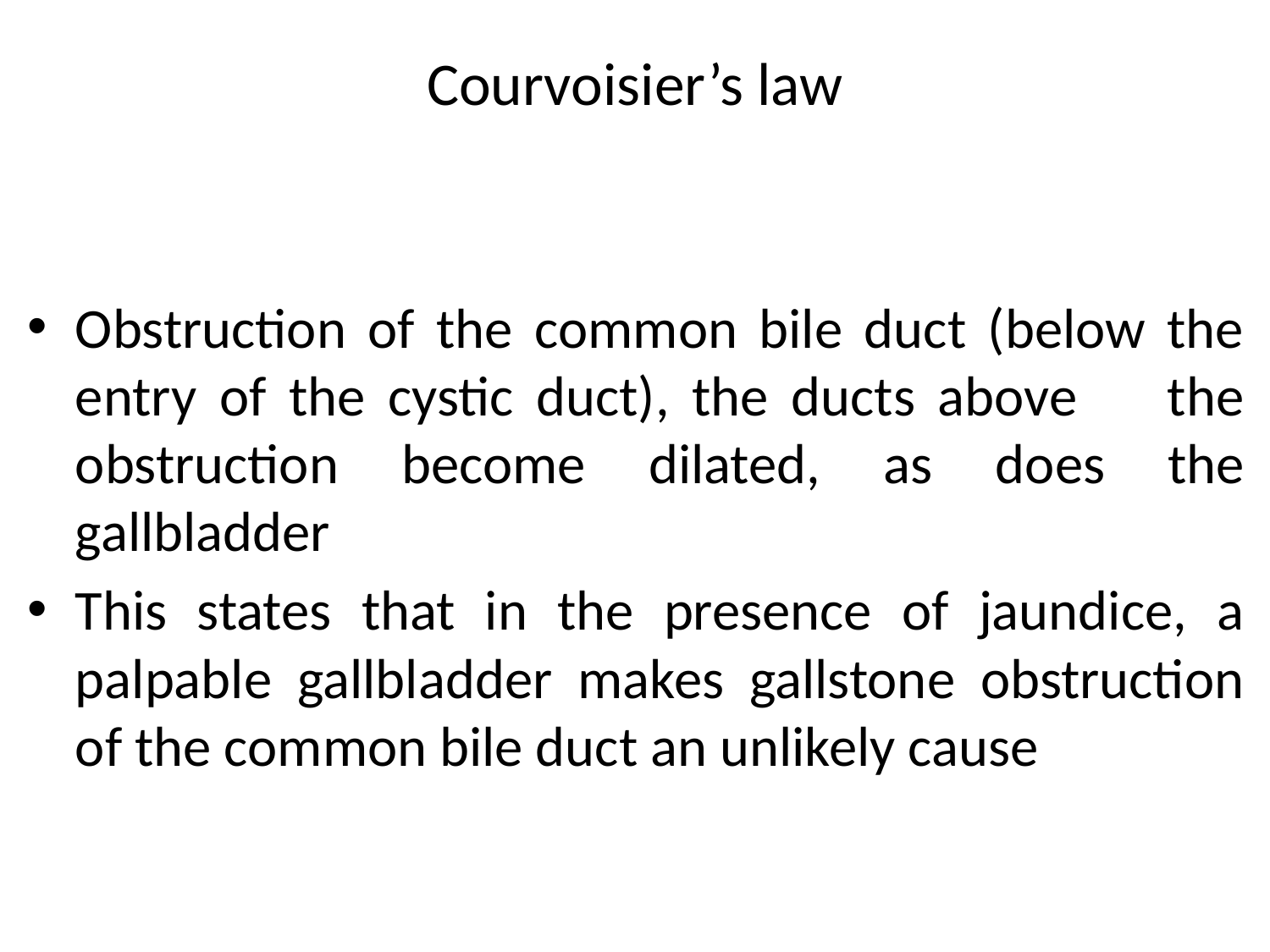

# Courvoisier’s law

Obstruction of the common bile duct (below the entry of the cystic duct), the ducts above    the obstruction become dilated, as does the gallbladder
This states that in the presence of jaundice, a palpable gallbladder makes gallstone obstruction of the common bile duct an unlikely cause